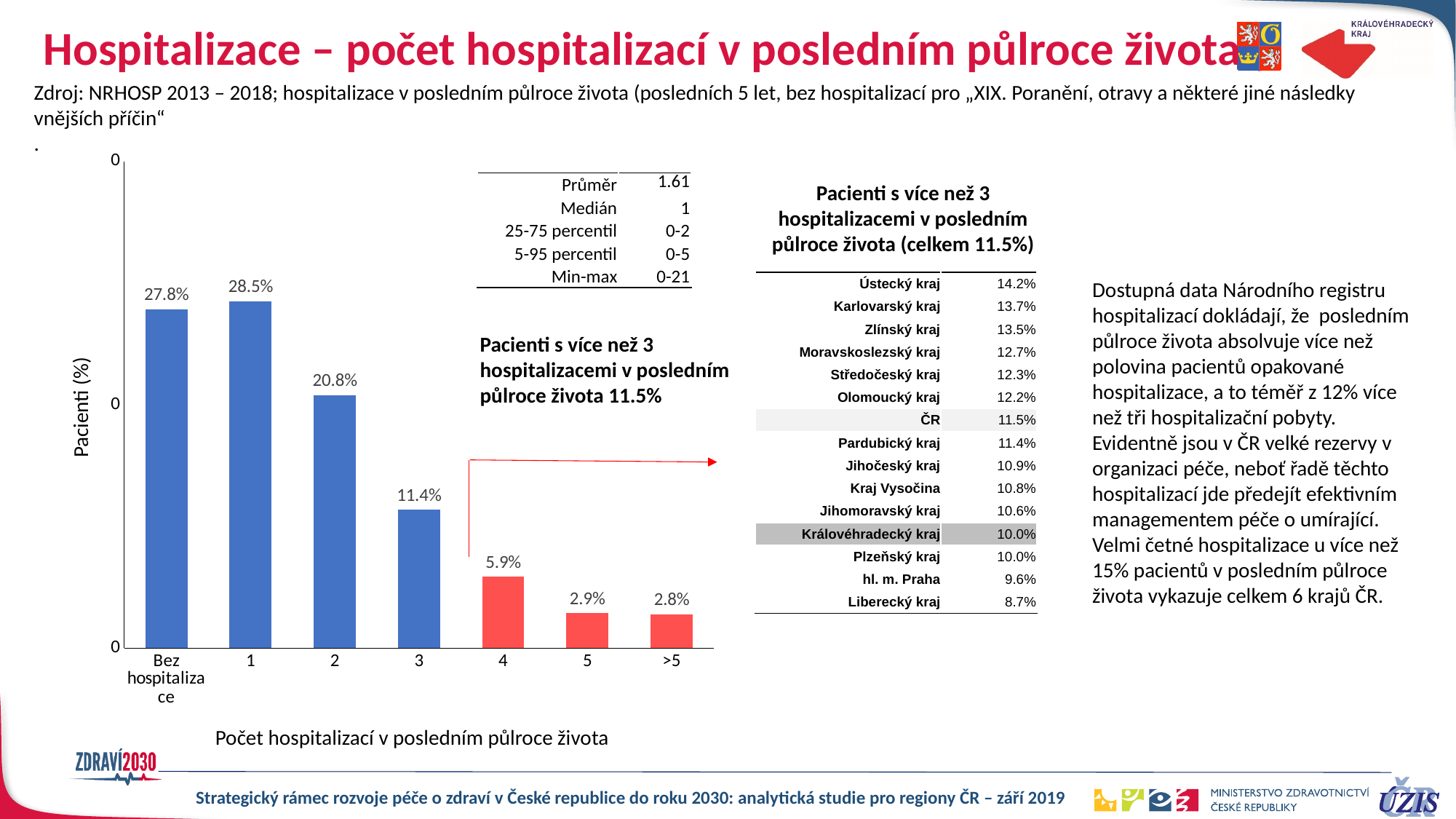

# Hospitalizace – počet hospitalizací v posledním půlroce života
Zdroj: NRHOSP 2013 – 2018; hospitalizace v posledním půlroce života (posledních 5 let, bez hospitalizací pro „XIX. Poranění, otravy a některé jiné následky vnějších příčin“
.

### Chart

| Category | Series 1 |
|---|---|
| Bez hospitalizace | 0.27831171337357985 |
| 1 | 0.2849944766156469 |
| 2 | 0.20779929221666255 |
| 3 | 0.11371030114980604 |
| 4 | 0.058710460697359565 |
| 5 | 0.02876262514986074 |
| >5 | 0.02771113079708438 |
| Průměr | 1.61 |
| --- | --- |
| Medián | 1 |
| 25-75 percentil | 0-2 |
| 5-95 percentil | 0-5 |
| Min-max | 0-21 |
Pacienti s více než 3 hospitalizacemi v posledním půlroce života (celkem 11.5%)
Dostupná data Národního registru hospitalizací dokládají, že  posledním půlroce života absolvuje více než polovina pacientů opakované hospitalizace, a to téměř z 12% více než tři hospitalizační pobyty. Evidentně jsou v ČR velké rezervy v organizaci péče, neboť řadě těchto hospitalizací jde předejít efektivním managementem péče o umírající. Velmi četné hospitalizace u více než 15% pacientů v posledním půlroce života vykazuje celkem 6 krajů ČR.
| Ústecký kraj | 14.2% |
| --- | --- |
| Karlovarský kraj | 13.7% |
| Zlínský kraj | 13.5% |
| Moravskoslezský kraj | 12.7% |
| Středočeský kraj | 12.3% |
| Olomoucký kraj | 12.2% |
| ČR | 11.5% |
| Pardubický kraj | 11.4% |
| Jihočeský kraj | 10.9% |
| Kraj Vysočina | 10.8% |
| Jihomoravský kraj | 10.6% |
| Královéhradecký kraj | 10.0% |
| Plzeňský kraj | 10.0% |
| hl. m. Praha | 9.6% |
| Liberecký kraj | 8.7% |
Pacienti s více než 3 hospitalizacemi v posledním půlroce života 11.5%
Pacienti (%)
Počet hospitalizací v posledním půlroce života